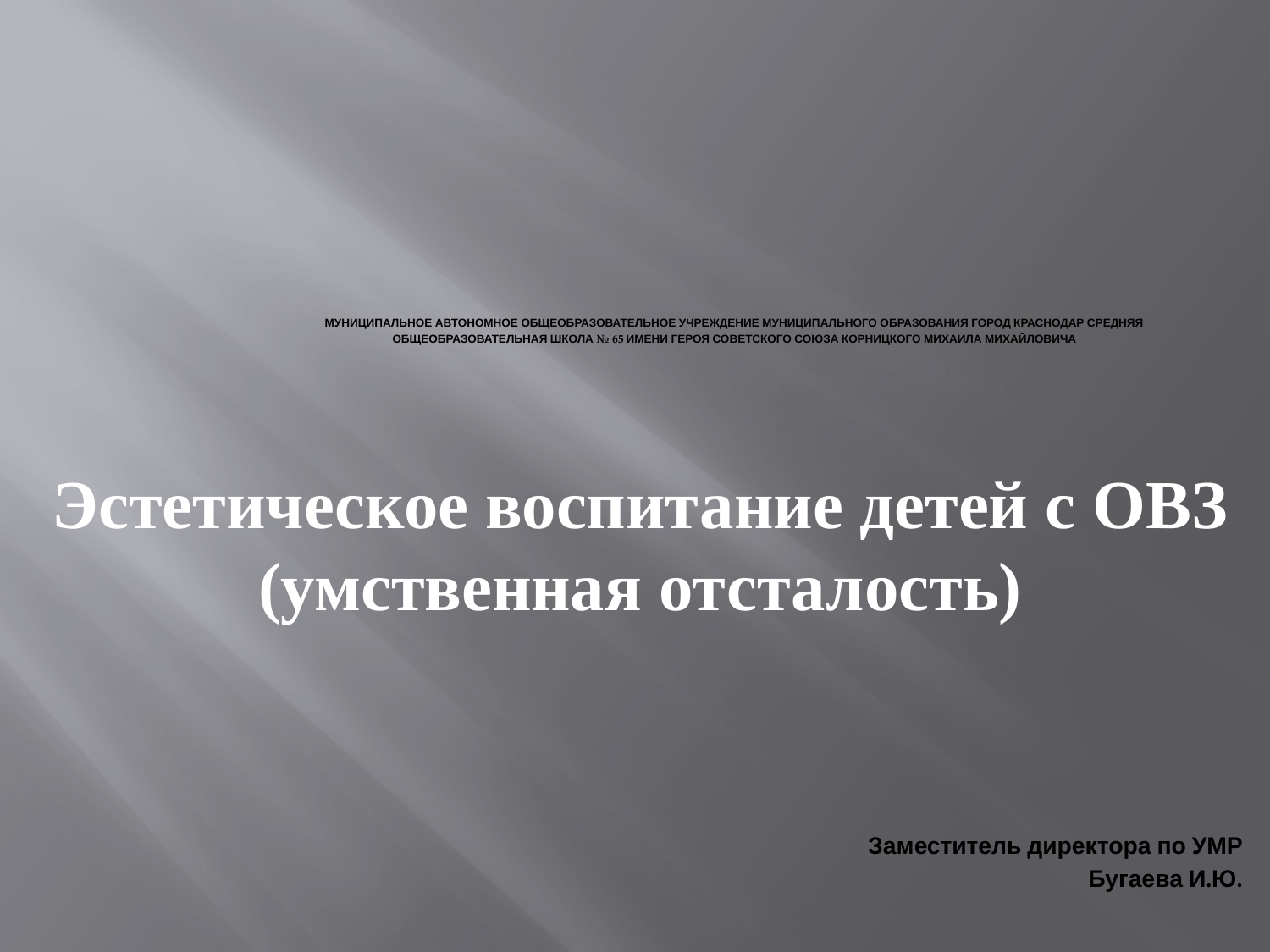

# Муниципальное автономное общеобразовательное учреждение муниципального образования город Краснодар средняя общеобразовательная школа № 65 имени Героя Советского Союза Корницкого Михаила Михайловича

Эстетическое воспитание детей с ОВЗ (умственная отсталость)

Заместитель директора по УМР
Бугаева И.Ю.